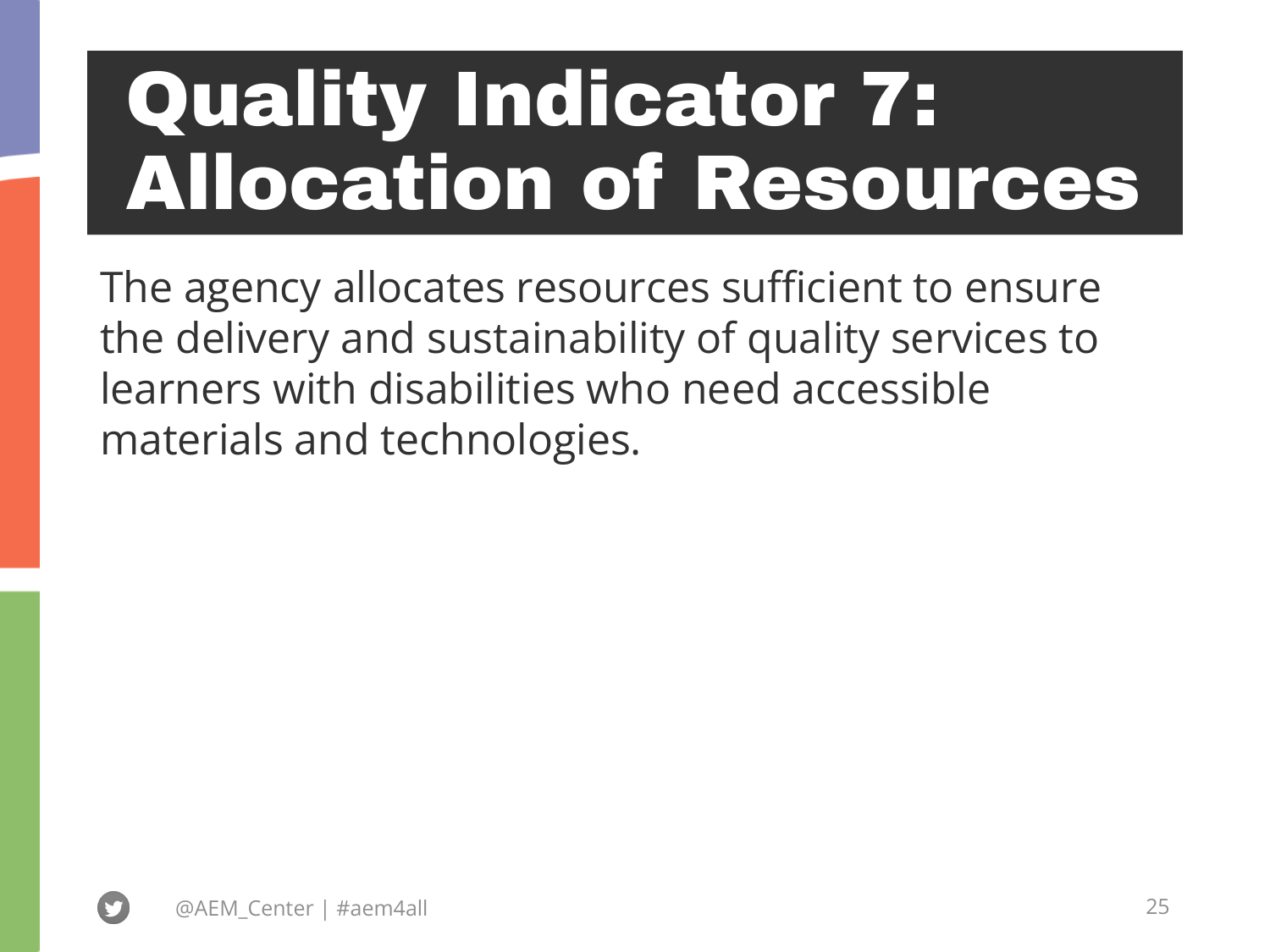

# Quality Indicator 7: Allocation of Resources
The agency allocates resources sufficient to ensure the delivery and sustainability of quality services to learners with disabilities who need accessible materials and technologies.
@AEM_Center | #aem4all
25